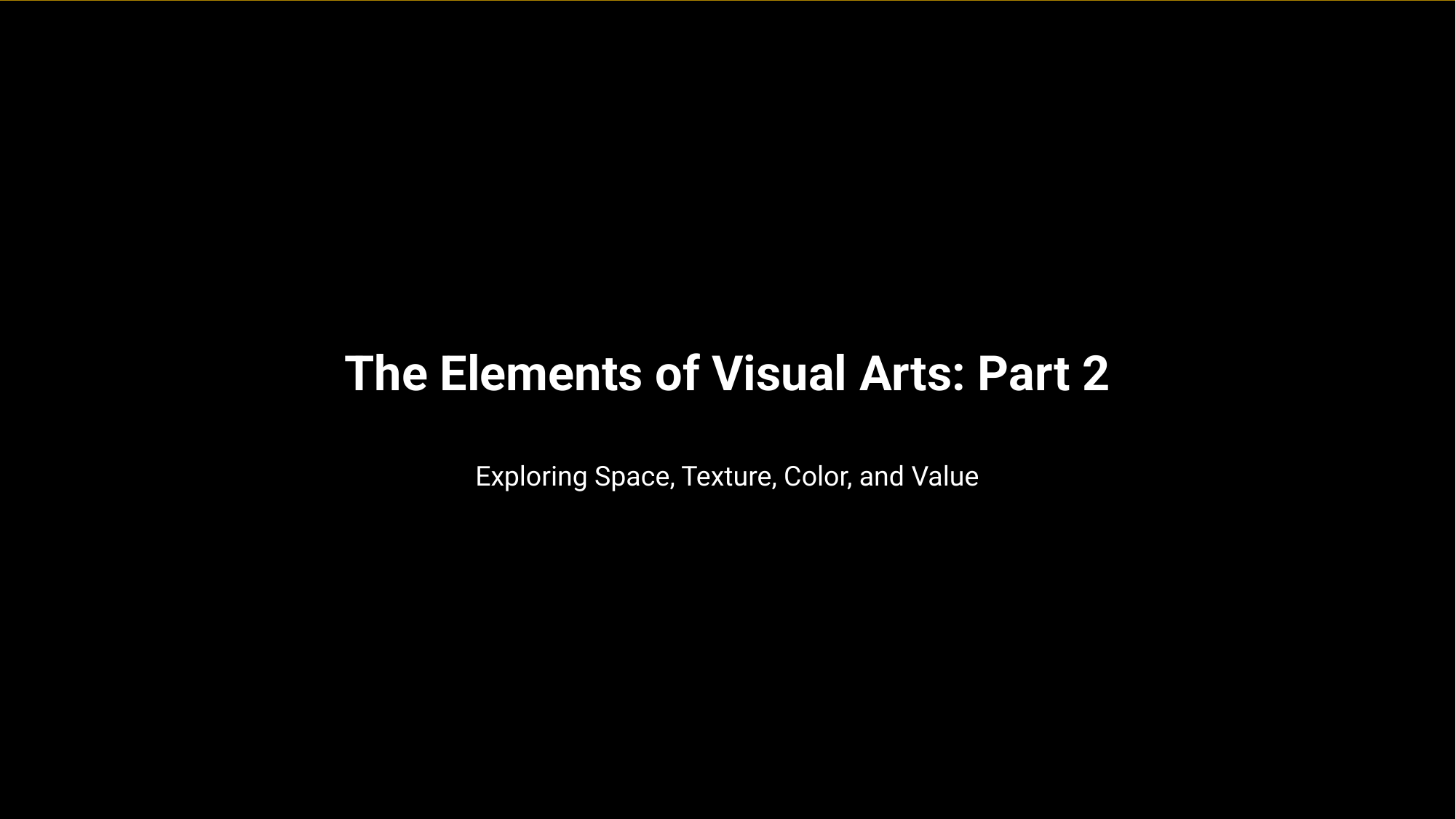

The Elements of Visual Arts: Part 2
Exploring Space, Texture, Color, and Value